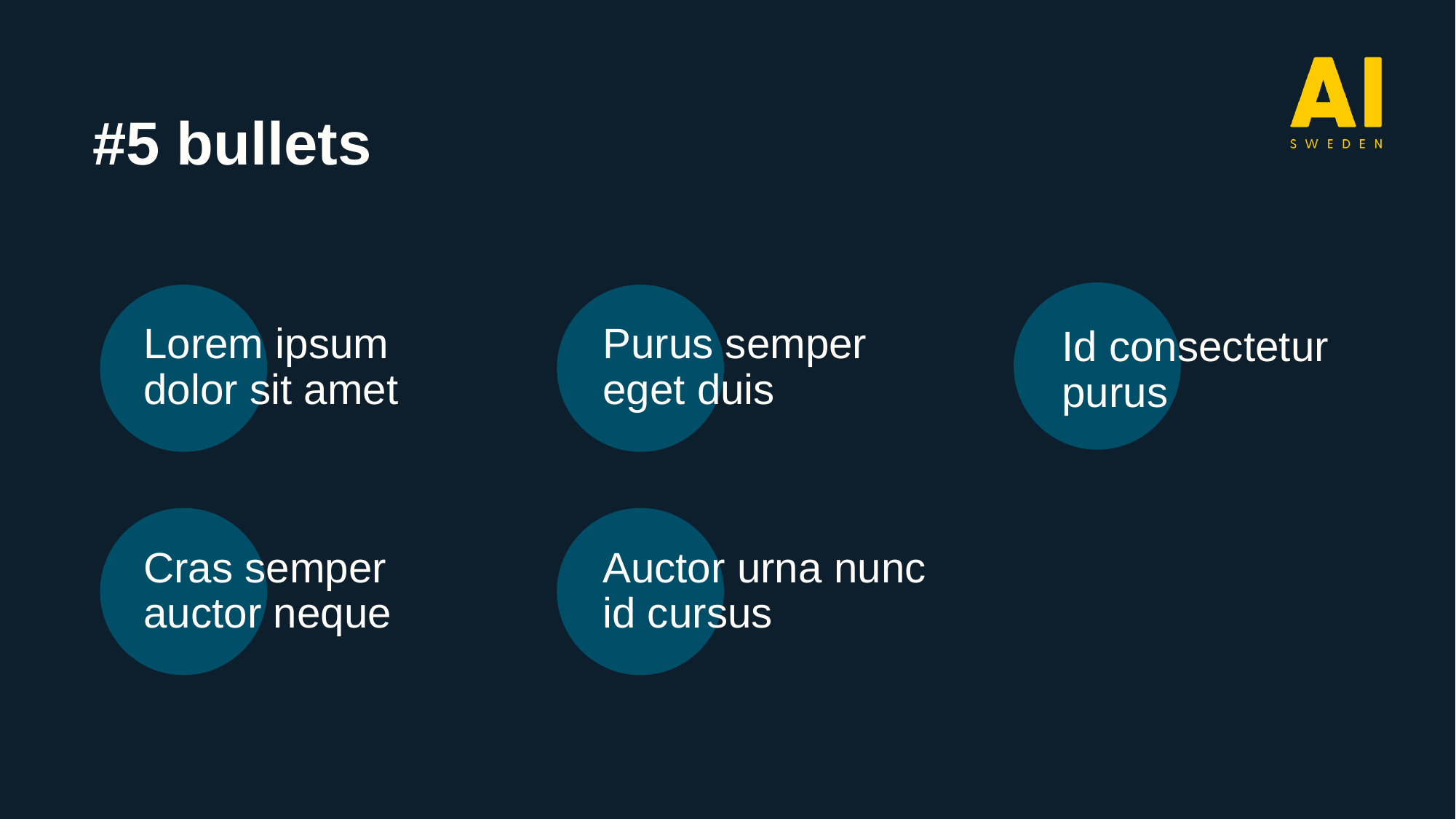

#5 bullets

Lorem ipsum dolor sit amet
Purus semper eget duis
Id consectetur purus

Cras semper auctor neque
Auctor urna nunc id cursus